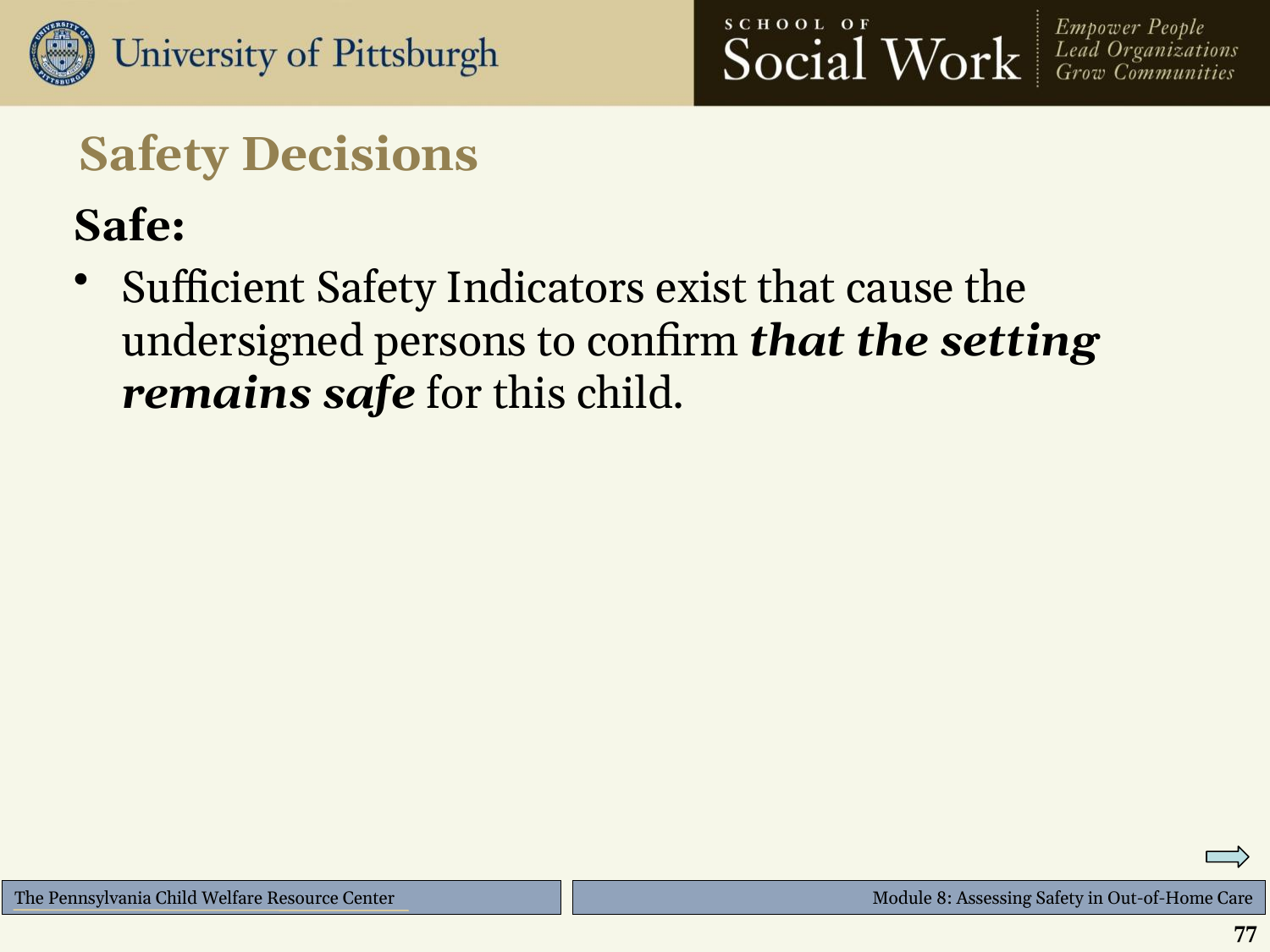

# Safety Decisions
Safe:
Sufficient Safety Indicators exist that cause the undersigned persons to confirm that the setting remains safe for this child.

77